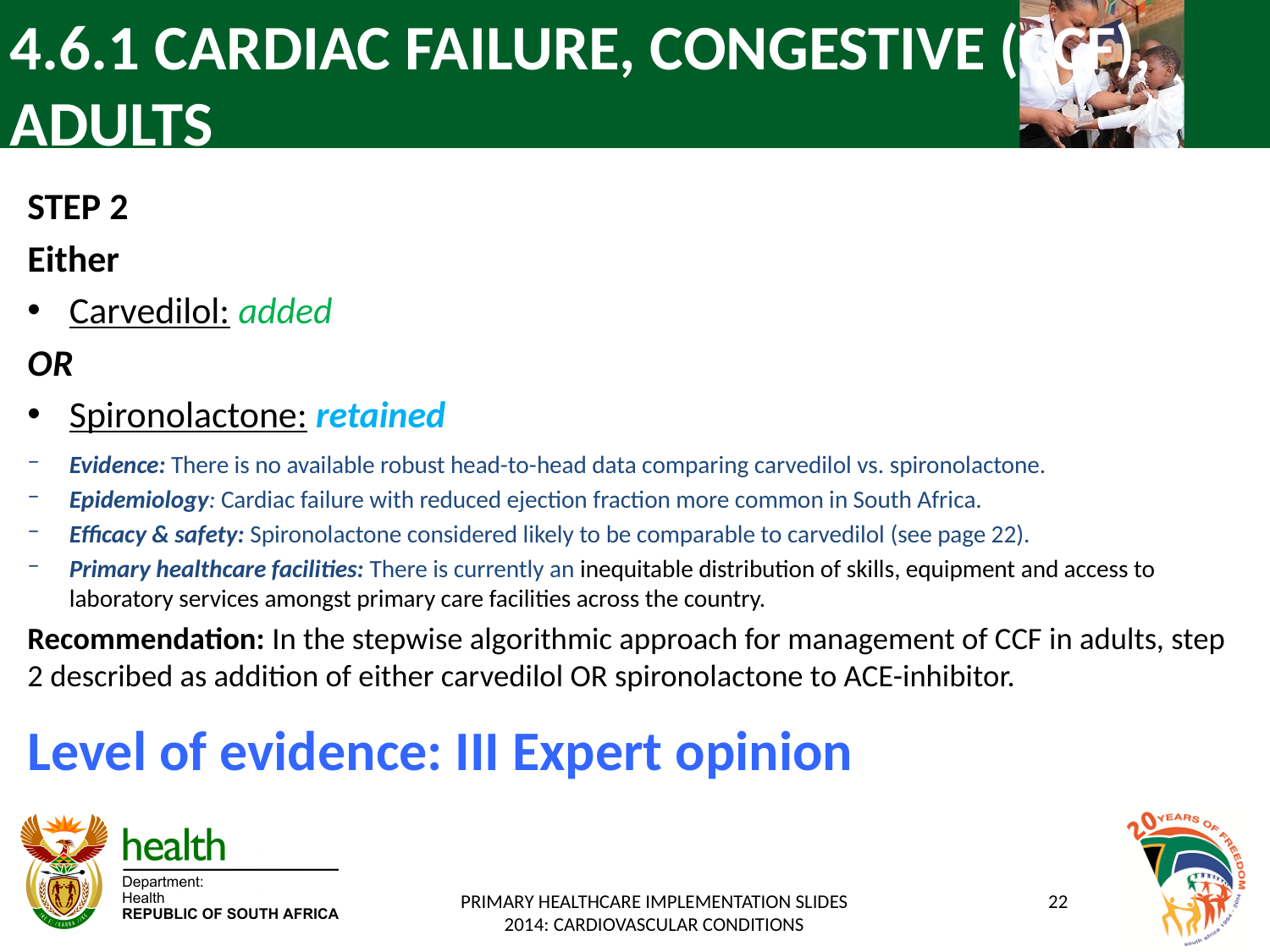

# 4.6.1 CARDIAC FAILURE, CONGESTIVE (CCF), ADULTS
STEP 2
Either
Carvedilol: added
OR
Spironolactone: retained

Evidence: There is no available robust head-to-head data comparing carvedilol vs. spironolactone.
Epidemiology: Cardiac failure with reduced ejection fraction more common in South Africa.
Efficacy & safety: Spironolactone considered likely to be comparable to carvedilol (see page 22).
Primary healthcare facilities: There is currently an inequitable distribution of skills, equipment and access to laboratory services amongst primary care facilities across the country.
Recommendation: In the stepwise algorithmic approach for management of CCF in adults, step 2 described as addition of either carvedilol OR spironolactone to ACE-inhibitor.

Level of evidence: III Expert opinion
PRIMARY HEALTHCARE IMPLEMENTATION SLIDES 2014: CARDIOVASCULAR CONDITIONS
22